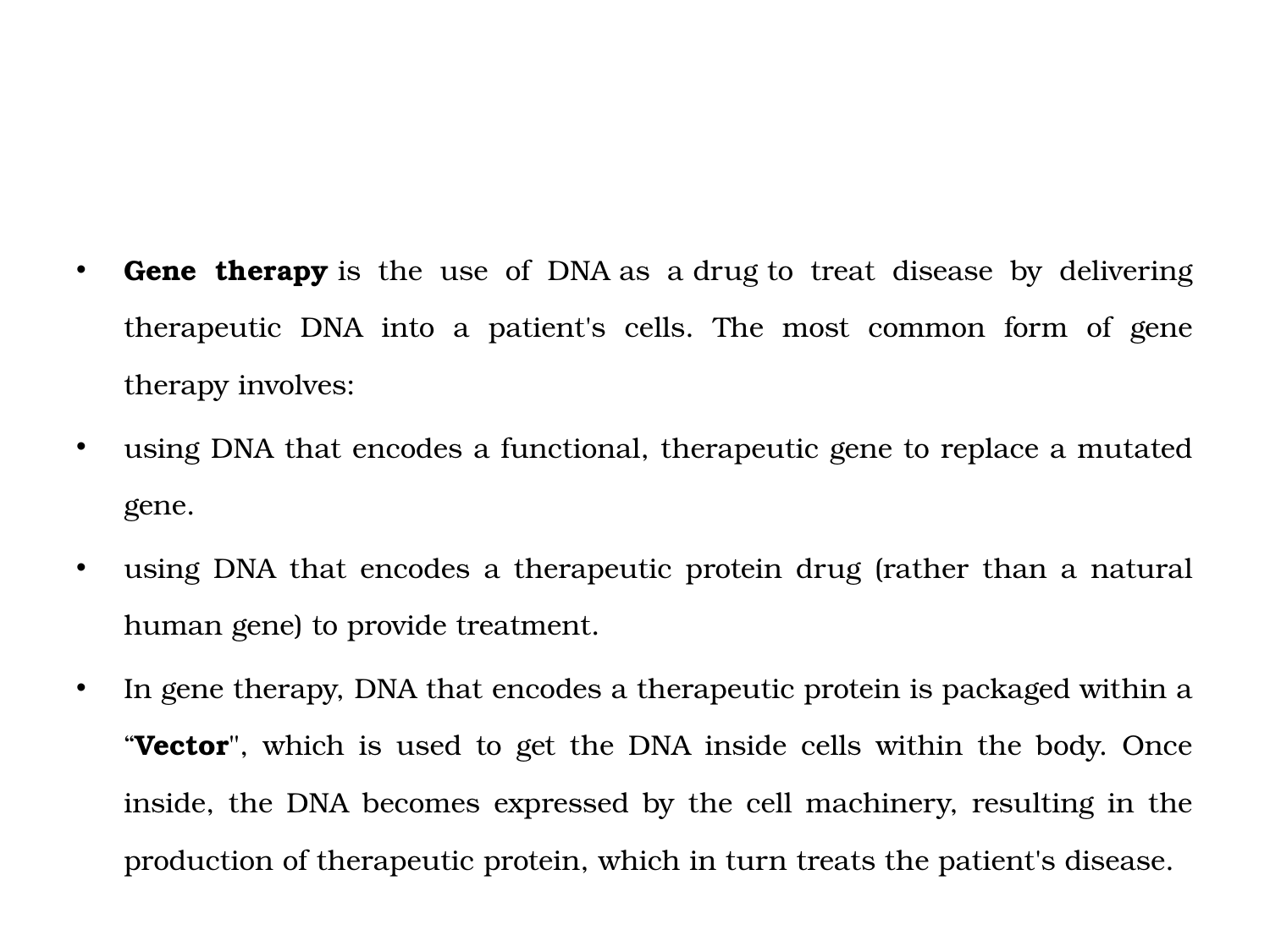

#
Gene therapy is the use of DNA as a drug to treat disease by delivering therapeutic DNA into a patient's cells. The most common form of gene therapy involves:
using DNA that encodes a functional, therapeutic gene to replace a mutated gene.
using DNA that encodes a therapeutic protein drug (rather than a natural human gene) to provide treatment.
In gene therapy, DNA that encodes a therapeutic protein is packaged within a “Vector", which is used to get the DNA inside cells within the body. Once inside, the DNA becomes expressed by the cell machinery, resulting in the production of therapeutic protein, which in turn treats the patient's disease.